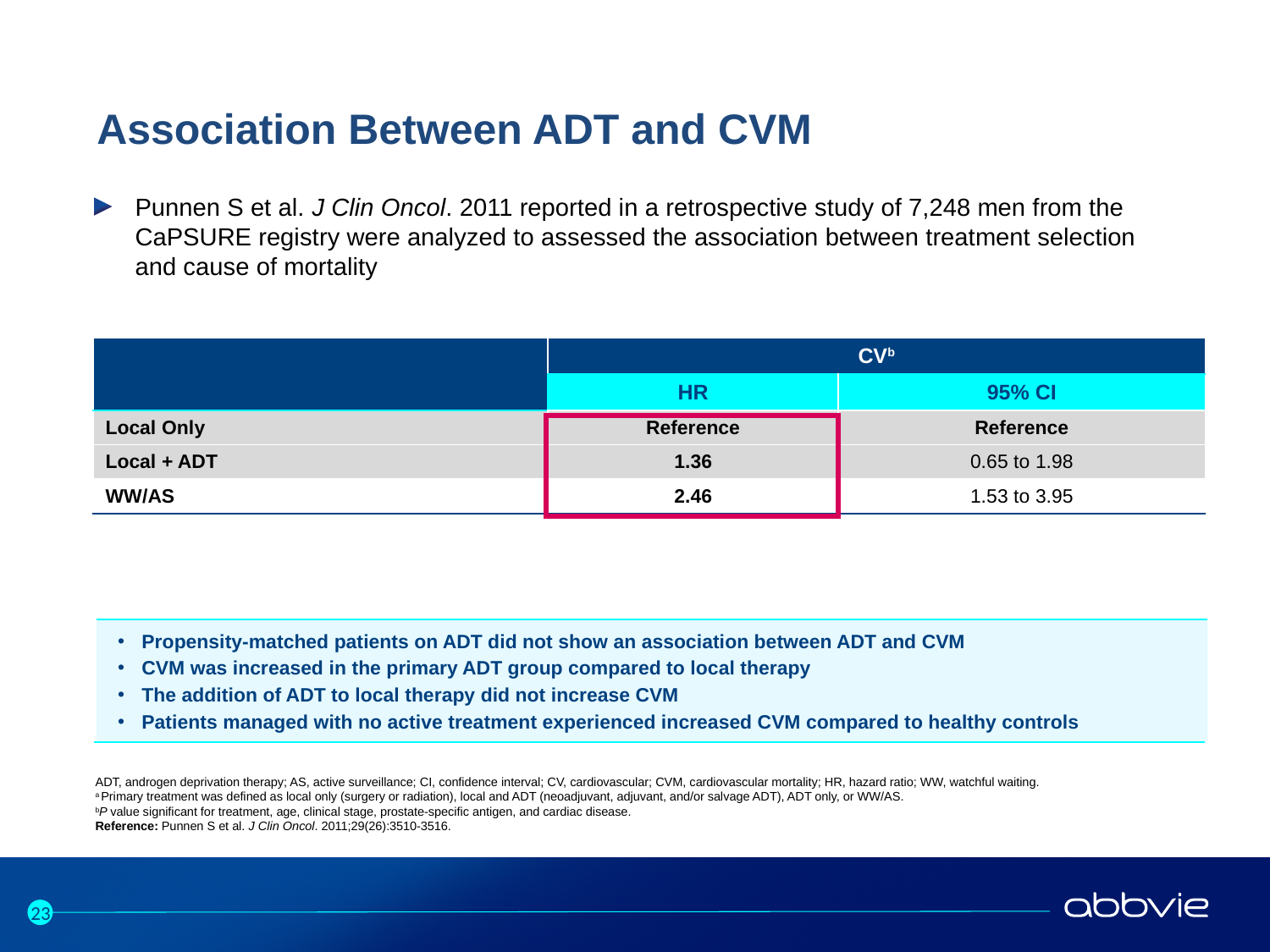

Association Between ADT and CVM
Punnen S et al. J Clin Oncol. 2011 reported in a retrospective study of 7,248 men from the CaPSURE registry were analyzed to assessed the association between treatment selection
and cause of mortality
|  | CVb |  |
| --- | --- | --- |
|  | HR | 95% CI |
| Local Only | Reference | Reference |
| Local + ADT | 1.36 | 0.65 to 1.98 |
| WW/AS | 2.46 | 1.53 to 3.95 |

Propensity-matched patients on ADT did not show an association between ADT and CVM
CVM was increased in the primary ADT group compared to local therapy
The addition of ADT to local therapy did not increase CVM
Patients managed with no active treatment experienced increased CVM compared to healthy controls

ADT, androgen deprivation therapy; AS, active surveillance; CI, confidence interval; CV, cardiovascular; CVM, cardiovascular mortality; HR, hazard ratio; WW, watchful waiting.
a Primary treatment was defined as local only (surgery or radiation), local and ADT (neoadjuvant, adjuvant, and/or salvage ADT), ADT only, or WW/AS.
bP value significant for treatment, age, clinical stage, prostate-specific antigen, and cardiac disease.
Reference: Punnen S et al. J Clin Oncol. 2011;29(26):3510-3516.
23